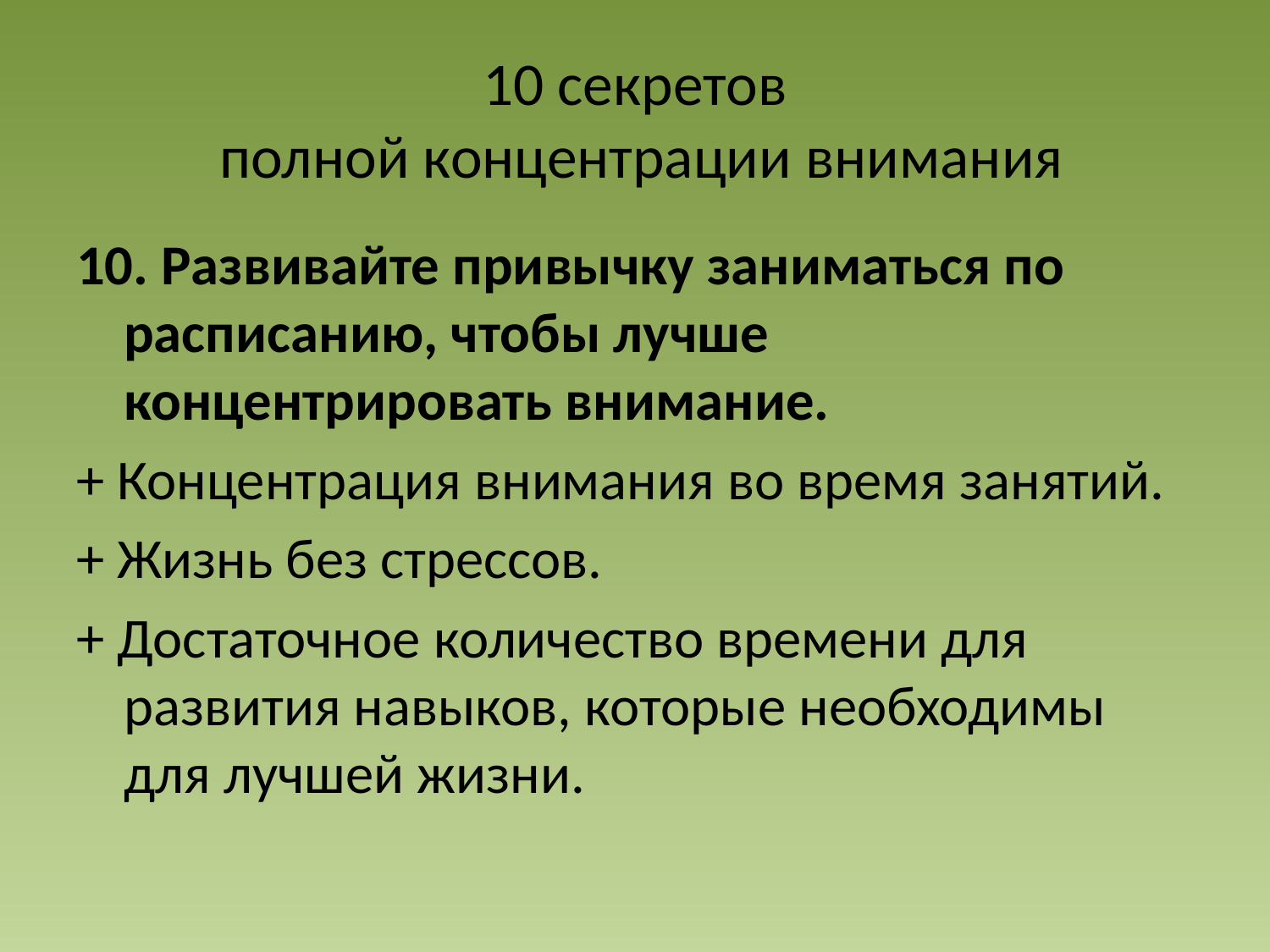

# 10 секретов полной концентрации внимания
10. Развивайте привычку заниматься по расписанию, чтобы лучше концентрировать внимание.
+ Концентрация внимания во время занятий.
+ Жизнь без стрессов.
+ Достаточное количество времени для развития навыков, которые необходимы для лучшей жизни.